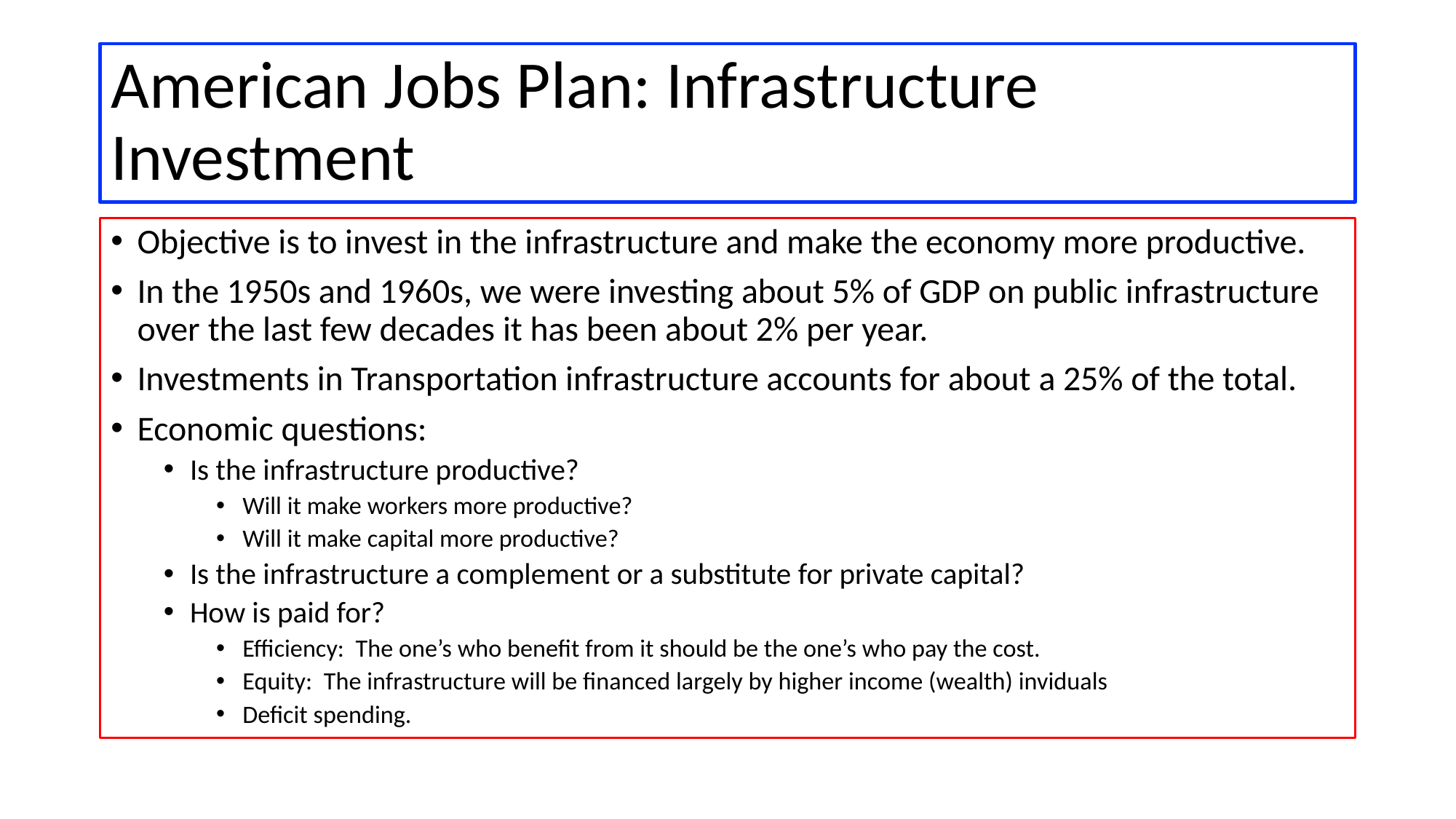

# American Jobs Plan: Infrastructure Investment
Objective is to invest in the infrastructure and make the economy more productive.
In the 1950s and 1960s, we were investing about 5% of GDP on public infrastructure over the last few decades it has been about 2% per year.
Investments in Transportation infrastructure accounts for about a 25% of the total.
Economic questions:
Is the infrastructure productive?
Will it make workers more productive?
Will it make capital more productive?
Is the infrastructure a complement or a substitute for private capital?
How is paid for?
Efficiency:  The one’s who benefit from it should be the one’s who pay the cost.
Equity:  The infrastructure will be financed largely by higher income (wealth) inviduals
Deficit spending.